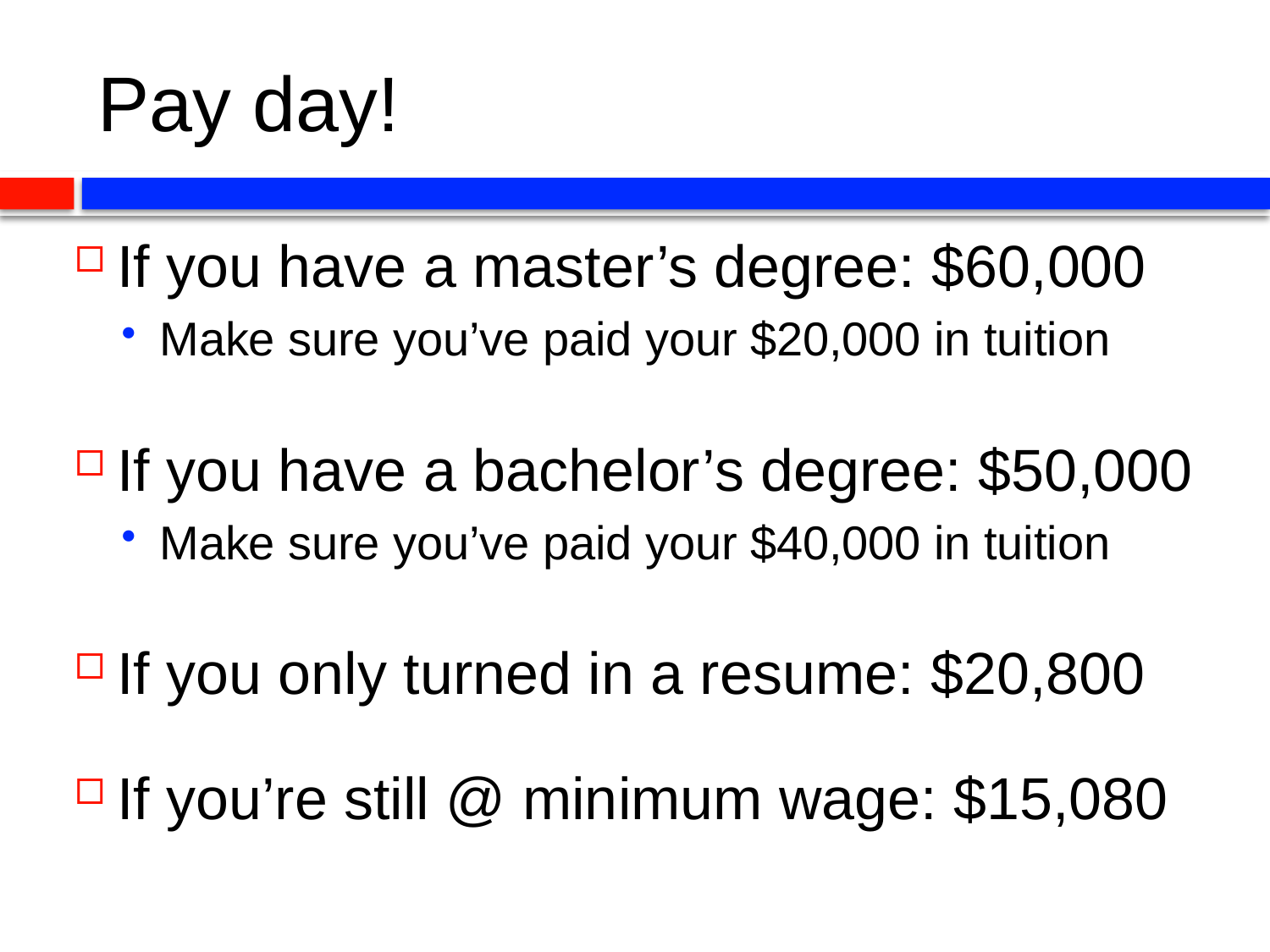

# Pay day!
If you have a master’s degree: $60,000
Make sure you’ve paid your $20,000 in tuition

If you have a bachelor’s degree: $50,000
Make sure you’ve paid your $40,000 in tuition

If you only turned in a resume: $20,800

If you’re still @ minimum wage: $15,080